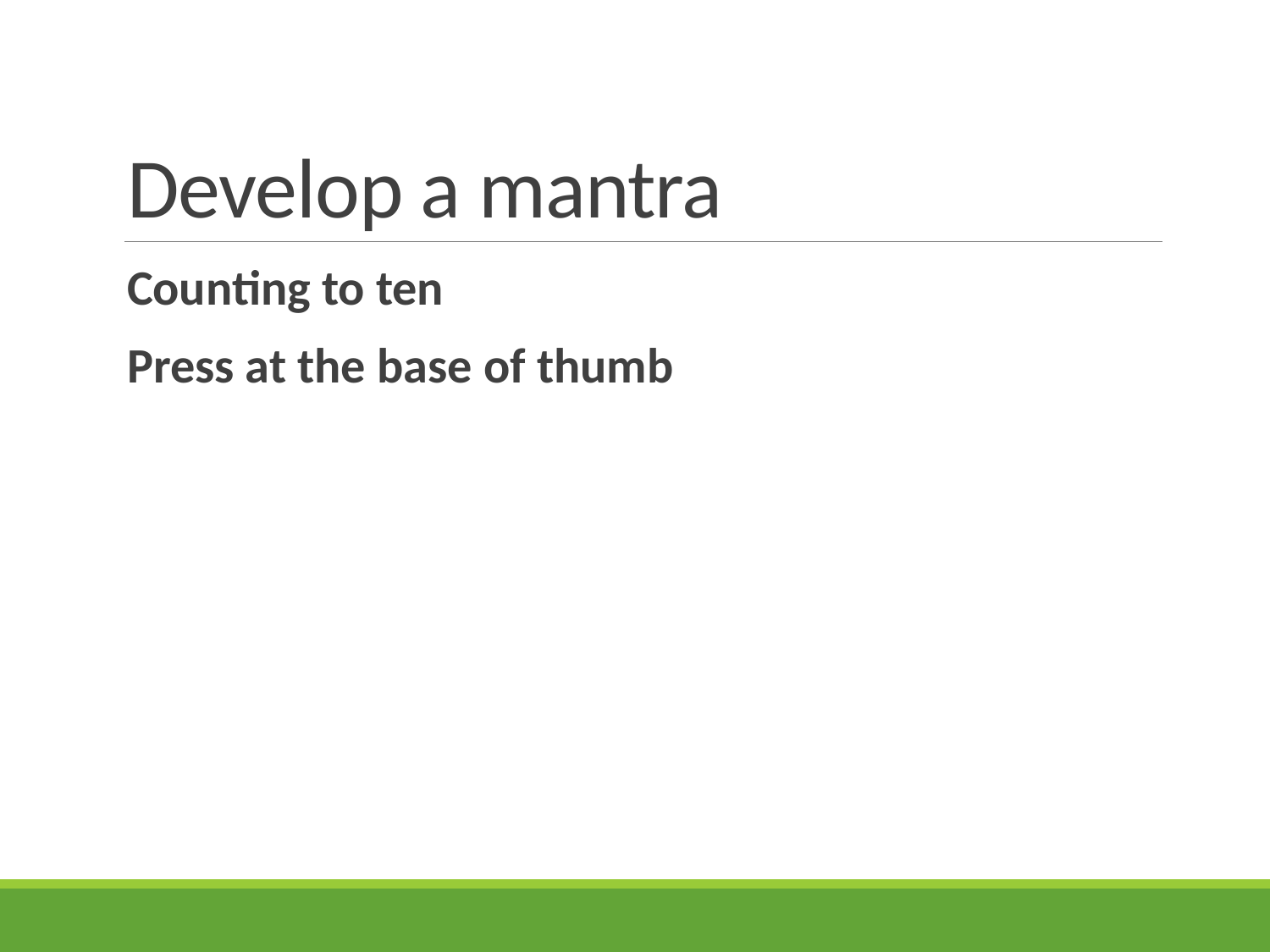

# Develop a mantra
Counting to ten
Press at the base of thumb